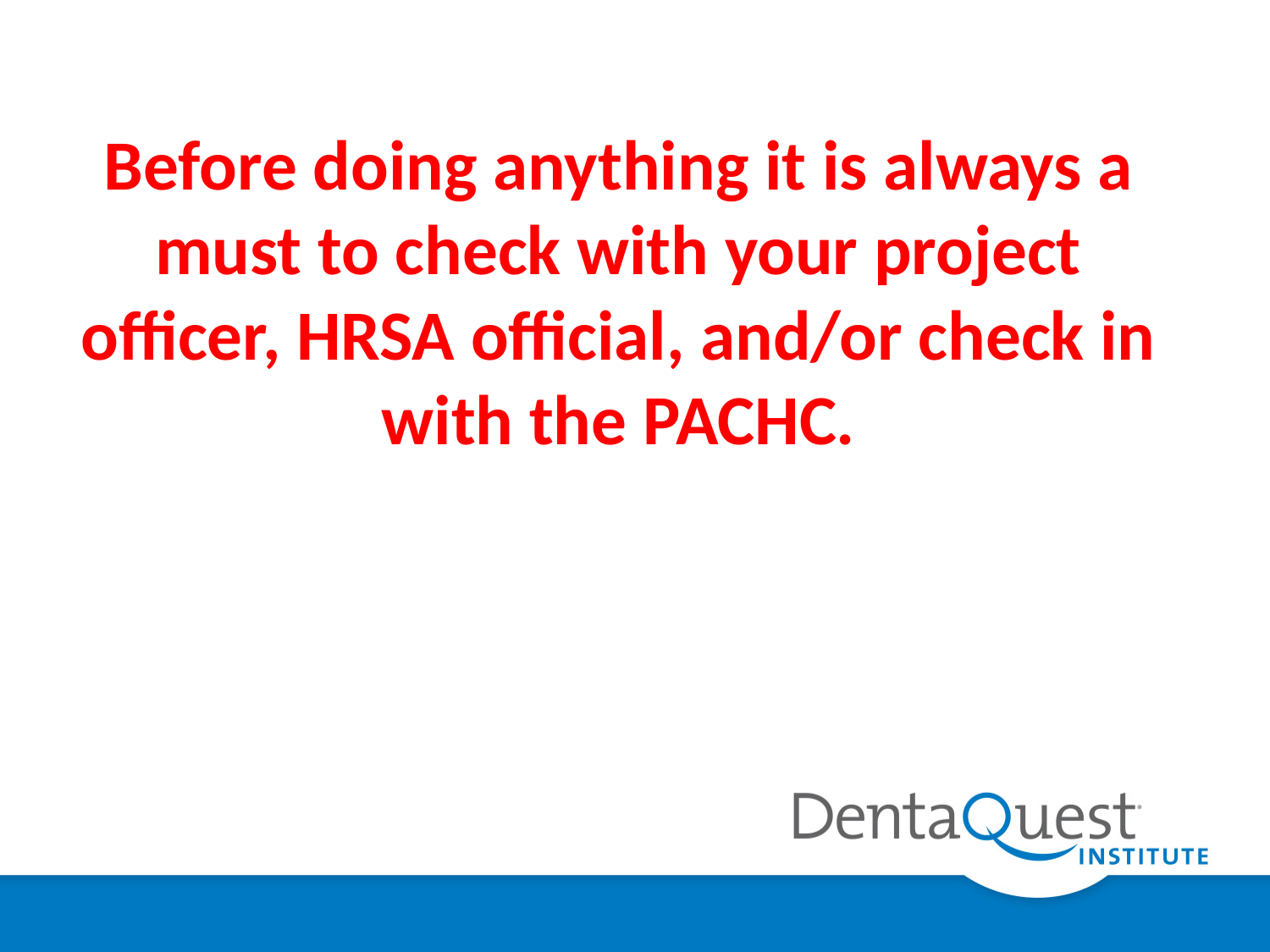

# Before doing anything it is always a must to check with your project officer, HRSA official, and/or check in with the PACHC.